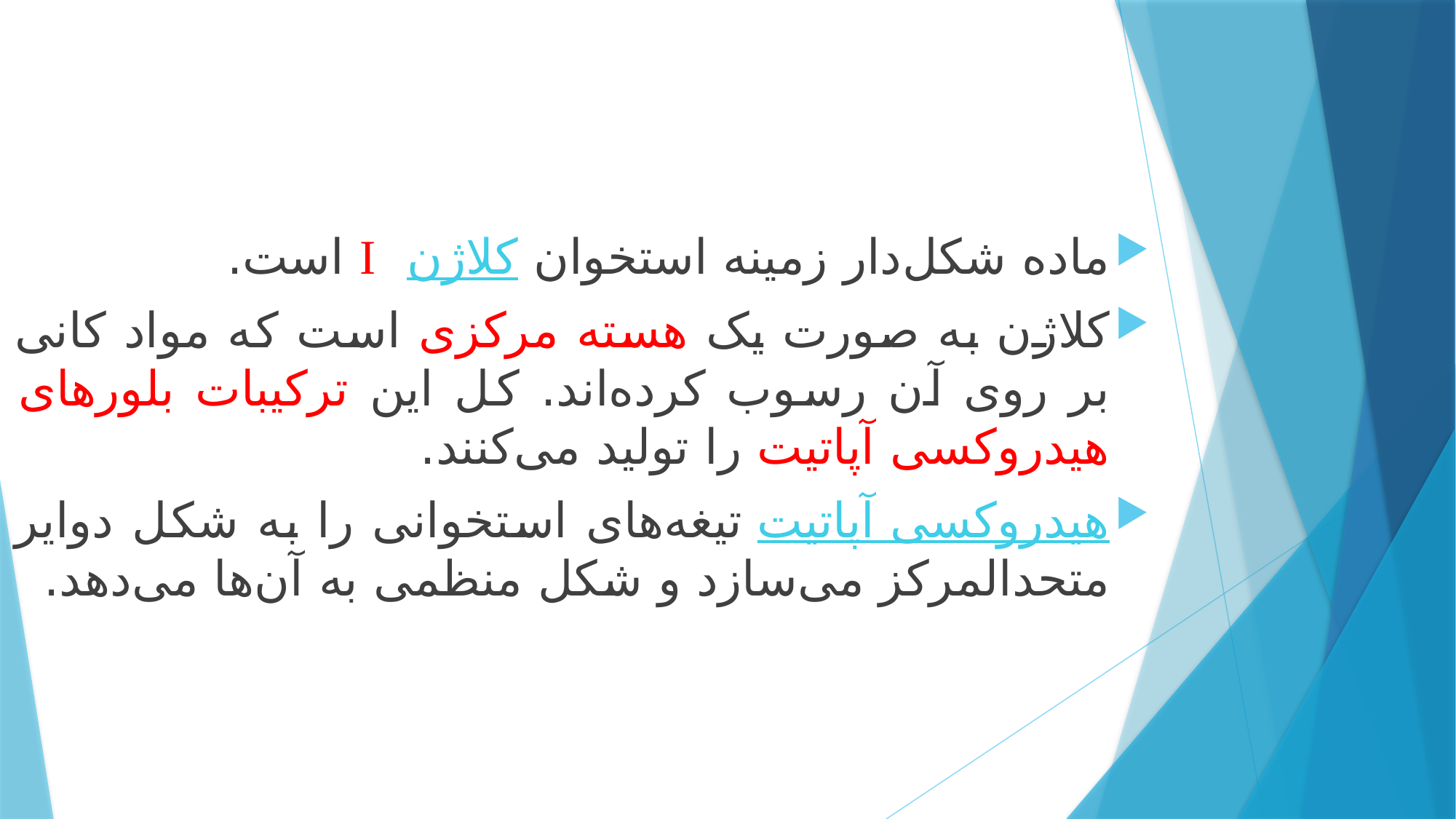

ماده شکل‌دار زمینه استخوان کلاژن  I است.
کلاژن به صورت یک هسته مرکزی است که مواد کانی بر روی آن رسوب کرده‌اند. کل این ترکیبات بلورهای هیدروکسی آپاتیت را تولید می‌کنند.
هیدروکسی آپاتیت تیغه‌های استخوانی را به شکل دوایر متحدالمرکز می‌سازد و شکل منظمی به آن‌ها می‌دهد.